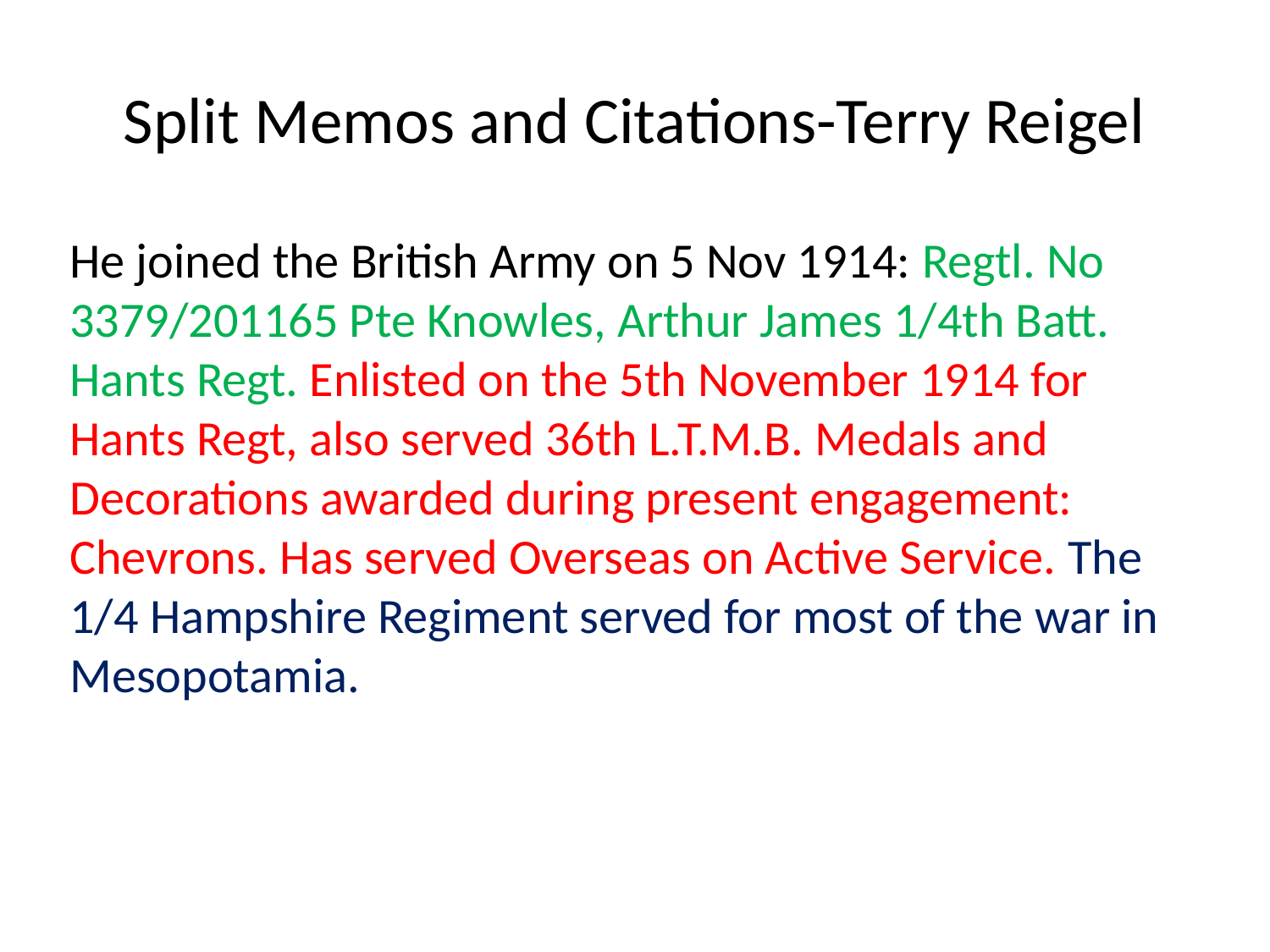

# Split Memos and Citations-Terry Reigel
He joined the British Army on 5 Nov 1914: Regtl. No 3379/201165 Pte Knowles, Arthur James 1/4th Batt. Hants Regt. Enlisted on the 5th November 1914 for Hants Regt, also served 36th L.T.M.B. Medals and Decorations awarded during present engagement: Chevrons. Has served Overseas on Active Service. The 1/4 Hampshire Regiment served for most of the war in Mesopotamia.